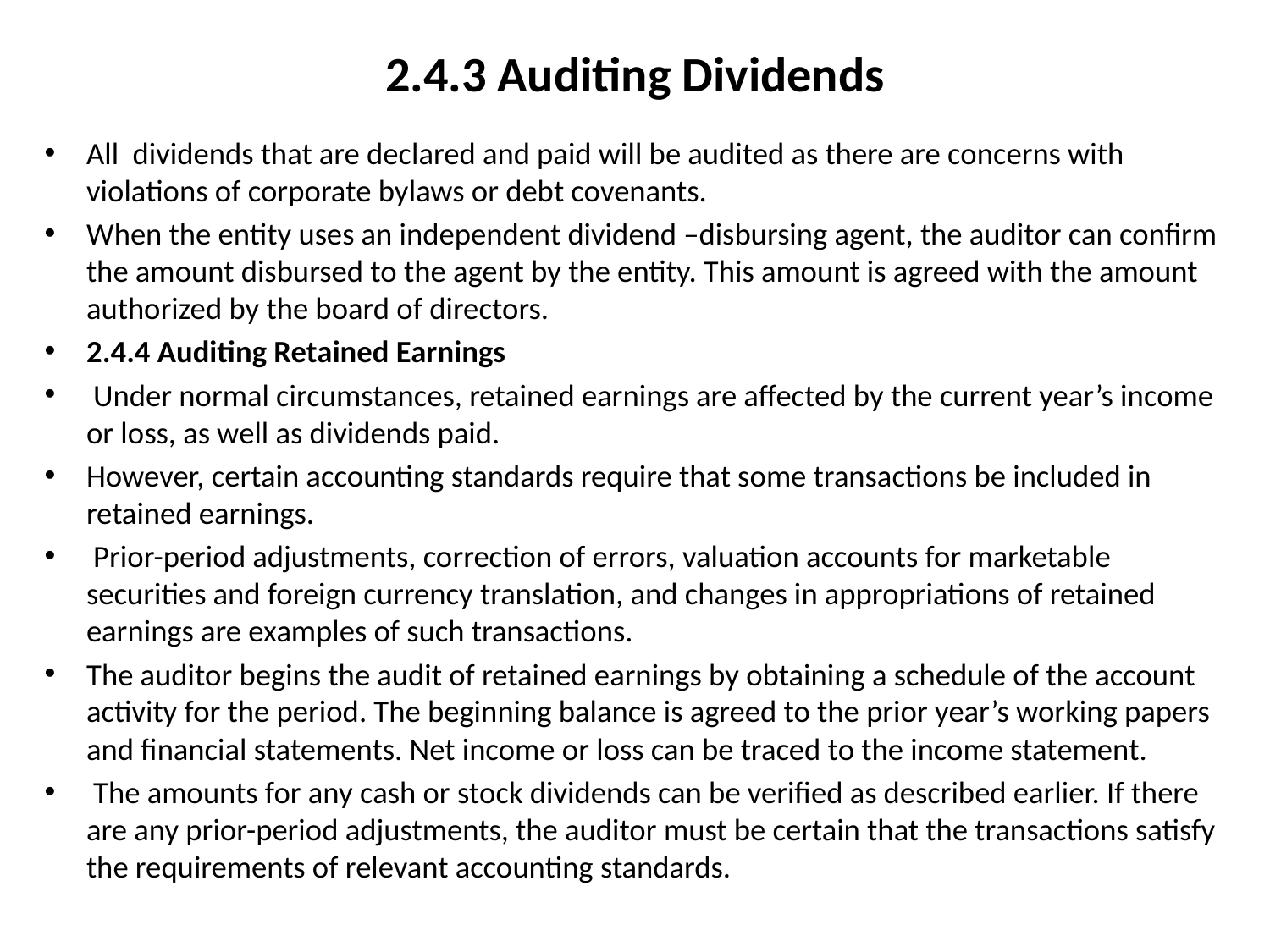

# 2.4.3 Auditing Dividends
All  dividends that are declared and paid will be audited as there are concerns with violations of corporate bylaws or debt covenants.
When the entity uses an independent dividend –disbursing agent, the auditor can confirm the amount disbursed to the agent by the entity. This amount is agreed with the amount authorized by the board of directors.
2.4.4 Auditing Retained Earnings
 Under normal circumstances, retained earnings are affected by the current year’s income or loss, as well as dividends paid.
However, certain accounting standards require that some transactions be included in retained earnings.
 Prior-period adjustments, correction of errors, valuation accounts for marketable securities and foreign currency translation, and changes in appropriations of retained earnings are examples of such transactions.
The auditor begins the audit of retained earnings by obtaining a schedule of the account activity for the period. The beginning balance is agreed to the prior year’s working papers and financial statements. Net income or loss can be traced to the income statement.
 The amounts for any cash or stock dividends can be verified as described earlier. If there are any prior-period adjustments, the auditor must be certain that the transactions satisfy the requirements of relevant accounting standards.